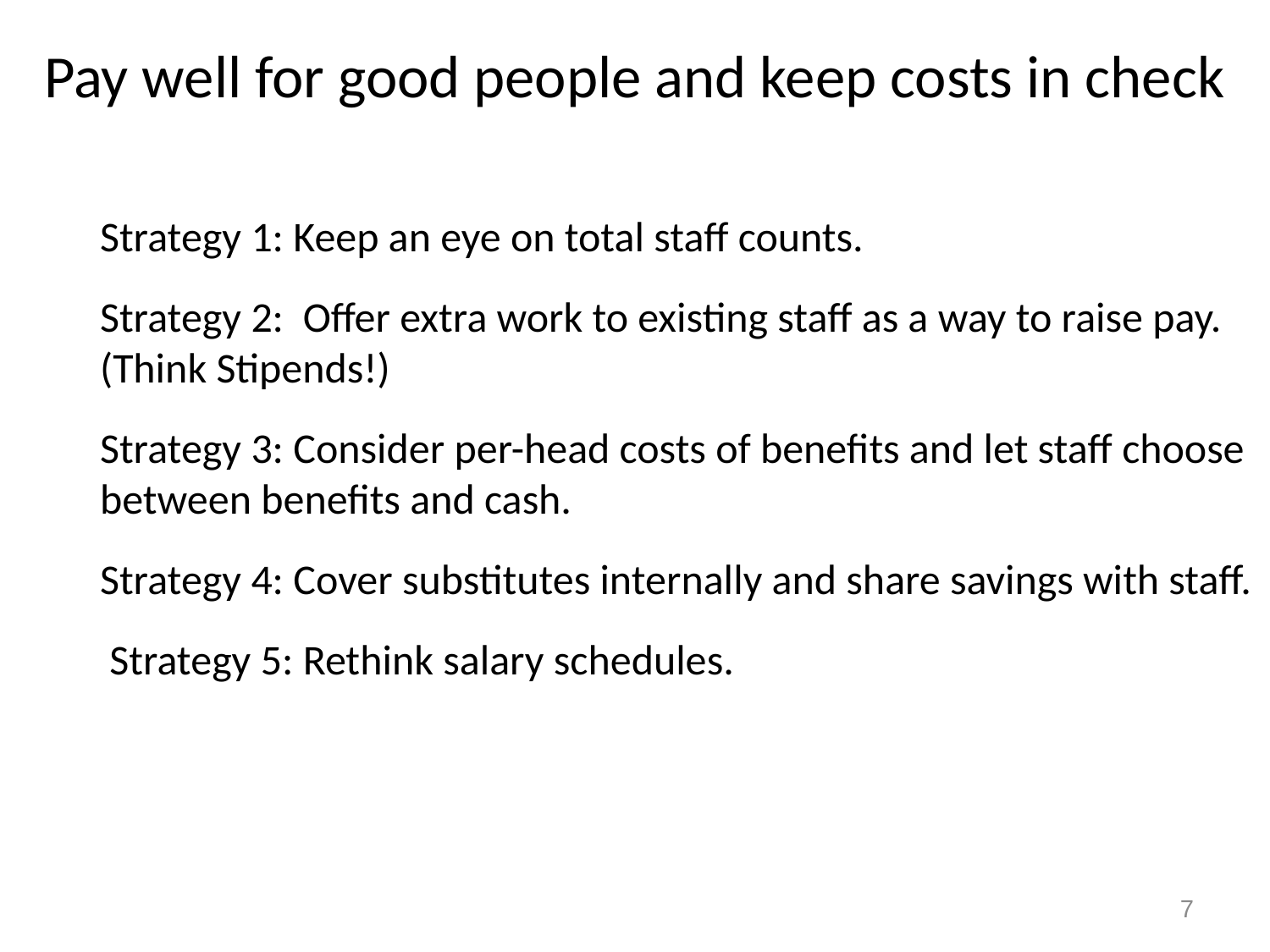

Pay well for good people and keep costs in check

Strategy 1: Keep an eye on total staff counts.
Strategy 2:  Offer extra work to existing staff as a way to raise pay. (Think Stipends!)
Strategy 3: Consider per-head costs of benefits and let staff choose between benefits and cash.
Strategy 4: Cover substitutes internally and share savings with staff.
 Strategy 5: Rethink salary schedules.
7